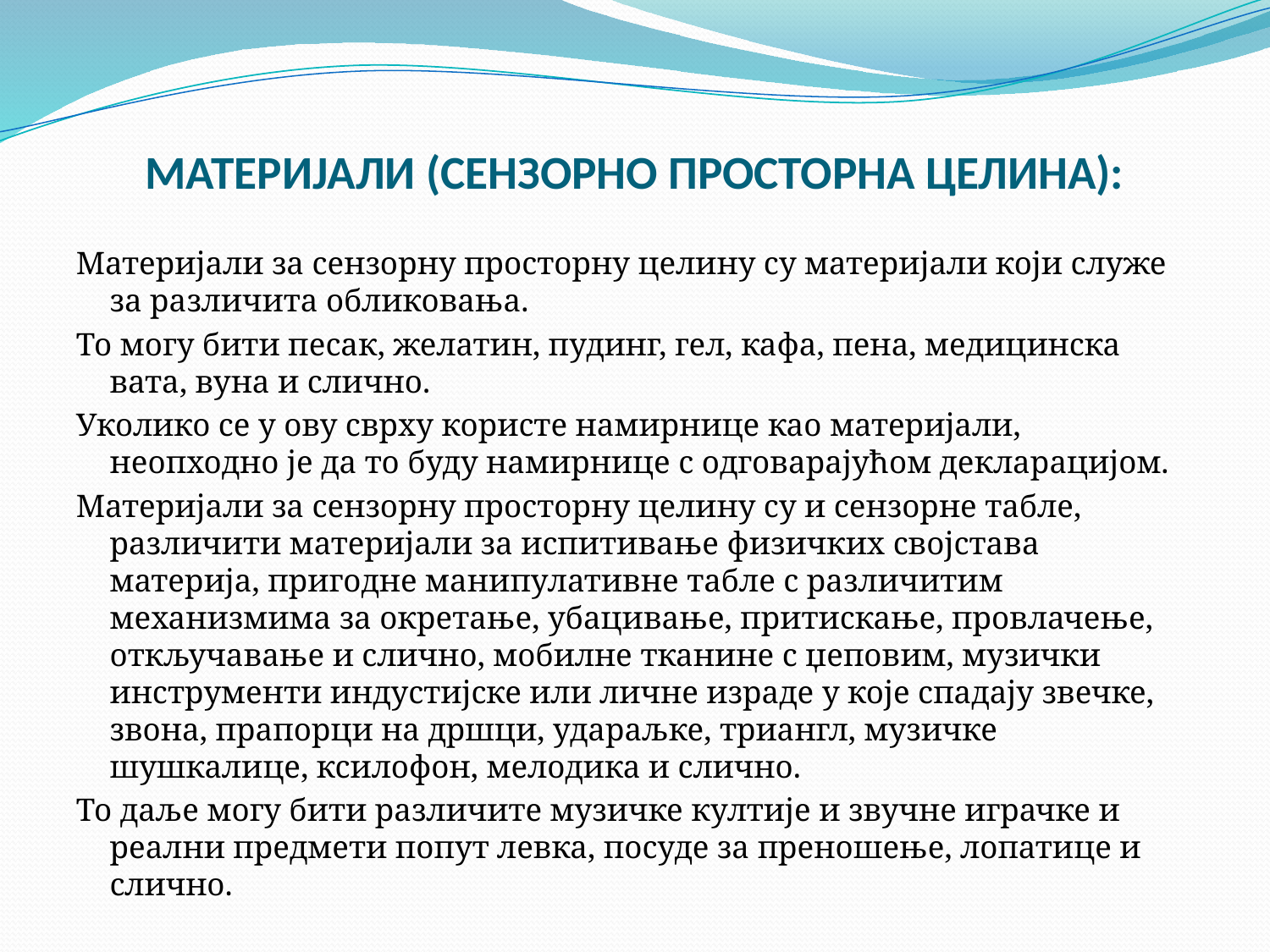

# МАТЕРИЈАЛИ (СЕНЗОРНО ПРОСТОРНА ЦЕЛИНА):

Материјали за сензорну просторну целину су материјали који служе за различита обликовања.
То могу бити песак, желатин, пудинг, гел, кафа, пена, медицинска вата, вуна и слично.
Уколико се у ову сврху користе намирнице као материјали, неопходно је да то буду намирнице с одговарајућом декларацијом.
Материјали за сензорну просторну целину су и сензорне табле, различити материјали за испитивање физичких својстава материја, пригодне манипулативне табле с различитим механизмима за окретање, убацивање, притискање, провлачење, откључавање и слично, мобилне тканине с џеповим, музички инструменти индустијске или личне израде у које спадају звечке, звона, прапорци на дршци, удараљке, триангл, музичке шушкалице, ксилофон, мелодика и слично.
То даље могу бити различите музичке култије и звучне играчке и реални предмети попут левка, посуде за преношење, лопатице и слично.